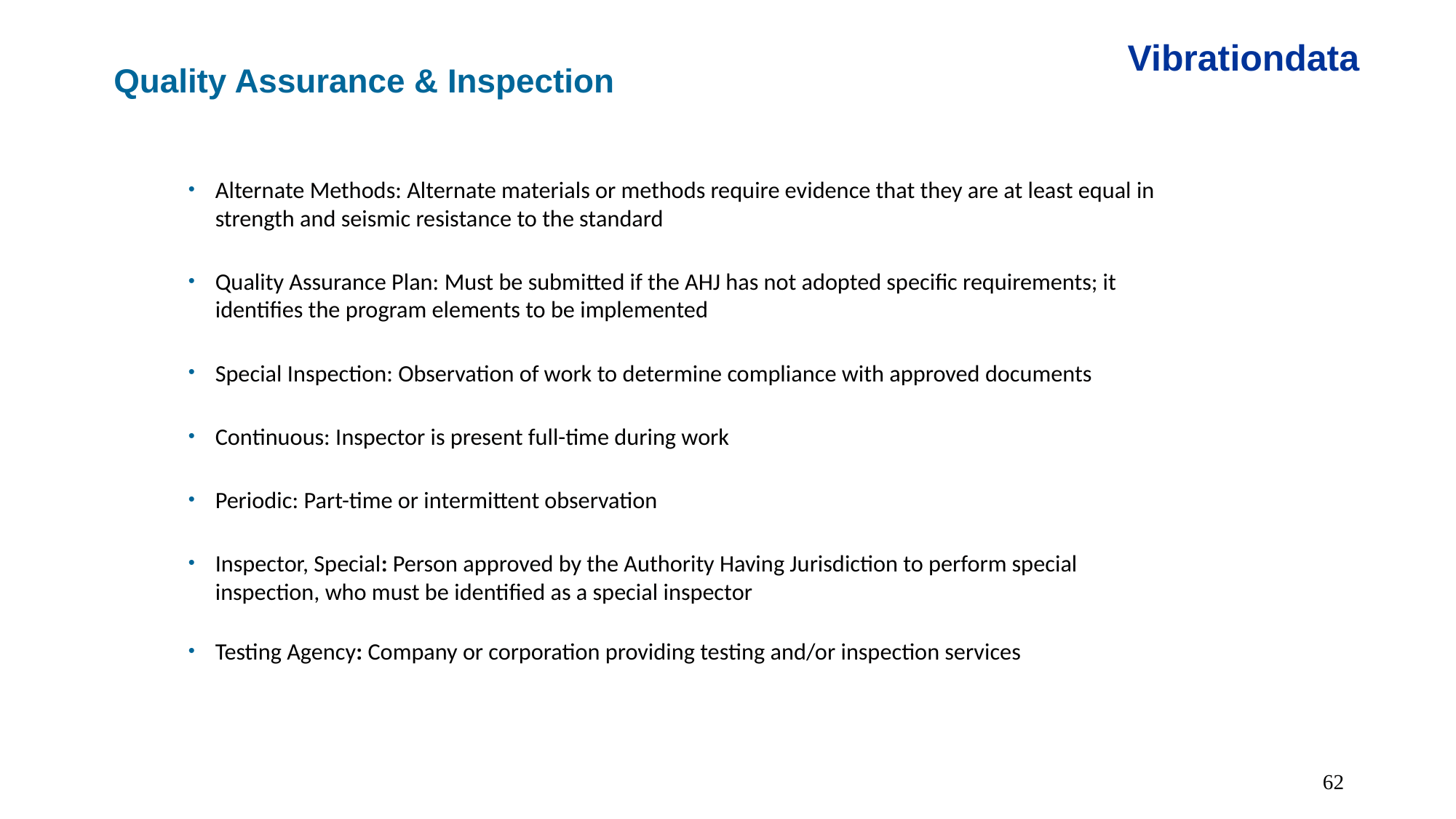

Vibrationdata
Quality Assurance & Inspection
Alternate Methods: Alternate materials or methods require evidence that they are at least equal in strength and seismic resistance to the standard

Quality Assurance Plan: Must be submitted if the AHJ has not adopted specific requirements; it identifies the program elements to be implemented

Special Inspection: Observation of work to determine compliance with approved documents

Continuous: Inspector is present full-time during work

Periodic: Part-time or intermittent observation

Inspector, Special: Person approved by the Authority Having Jurisdiction to perform special inspection, who must be identified as a special inspector
Testing Agency: Company or corporation providing testing and/or inspection services

62